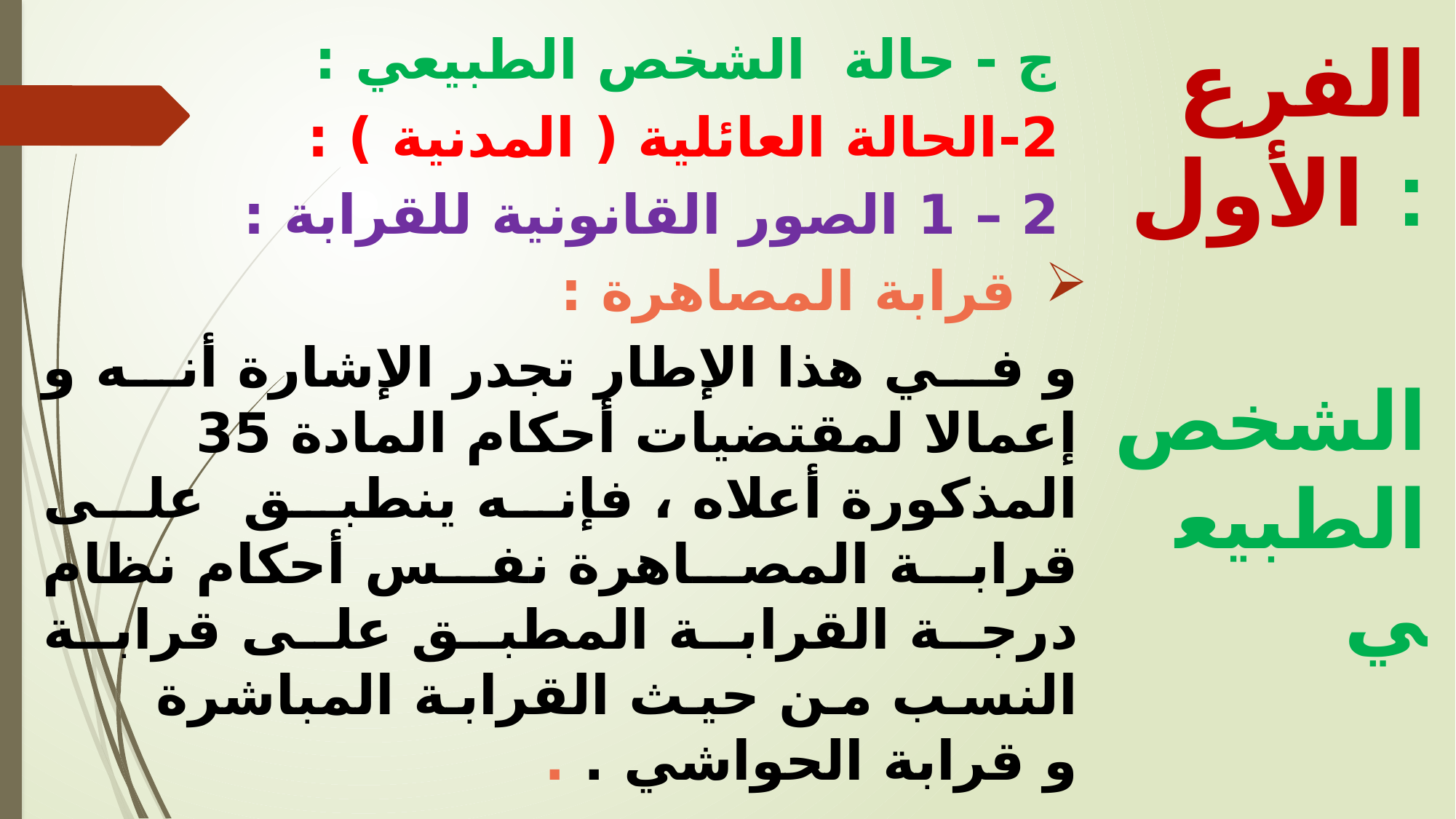

ج - حالة  الشخص الطبيعي :
 2-	الحالة العائلية ( المدنية ) :
 2 – 1 الصور القانونية للقرابة :
	قرابة المصاهرة :
و في هذا الإطار تجدر الإشارة أنه و إعمالا لمقتضيات أحكام المادة 35 المذكورة أعلاه ، فإنه ينطبق  على قرابة المصاهرة نفس أحكام نظام درجة القرابة المطبق على قرابة النسب من حيث القرابة المباشرة       و قرابة الحواشي . .
الفرع الأول :
 الشخص الطبيعي